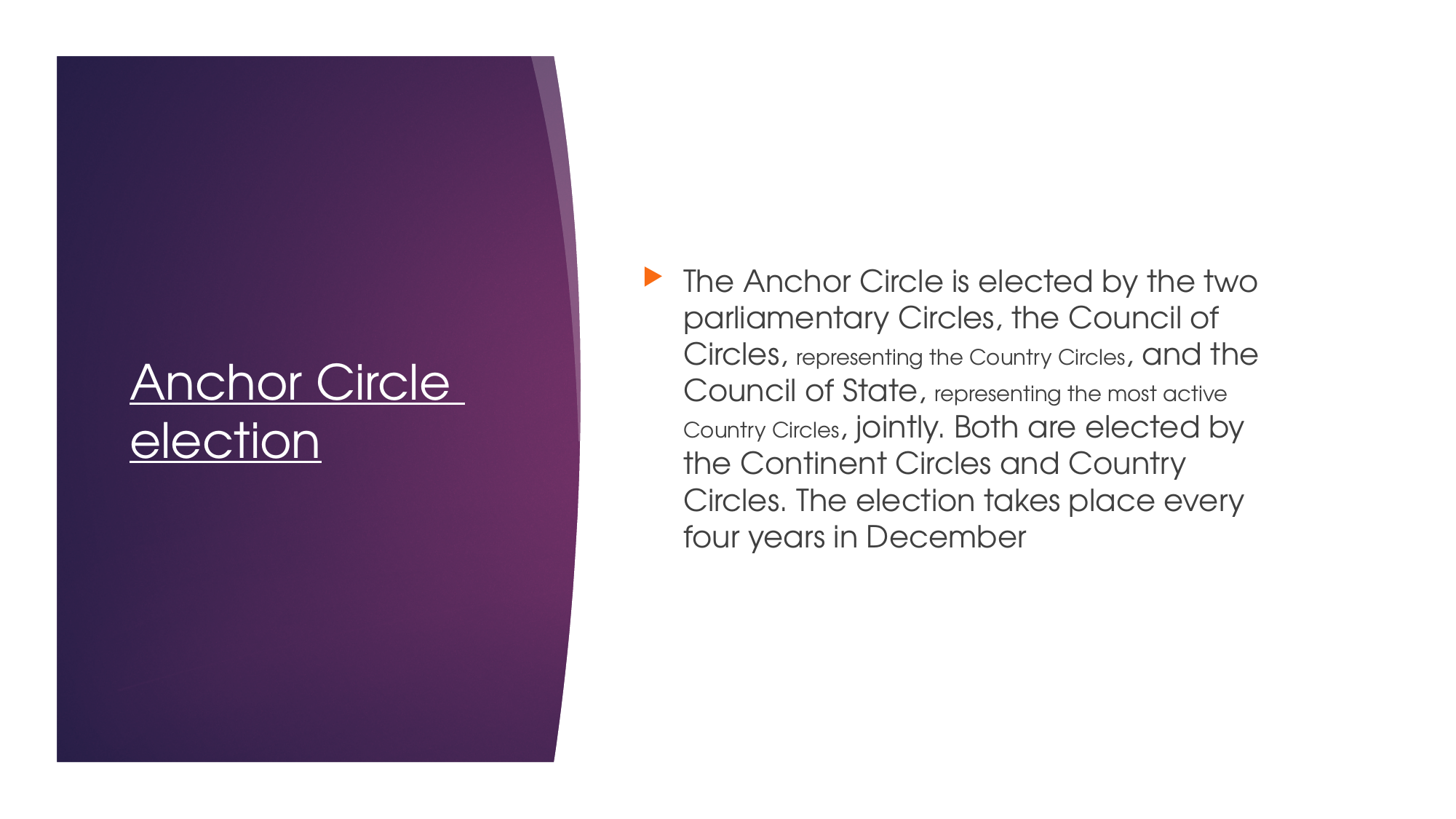

The Anchor Circle is elected by the two parliamentary Circles, the Council of Circles, representing the Country Circles, and the Council of State, representing the most active Country Circles, jointly. Both are elected by the Continent Circles and Country Circles. The election takes place every four years in December
# Anchor Circle election